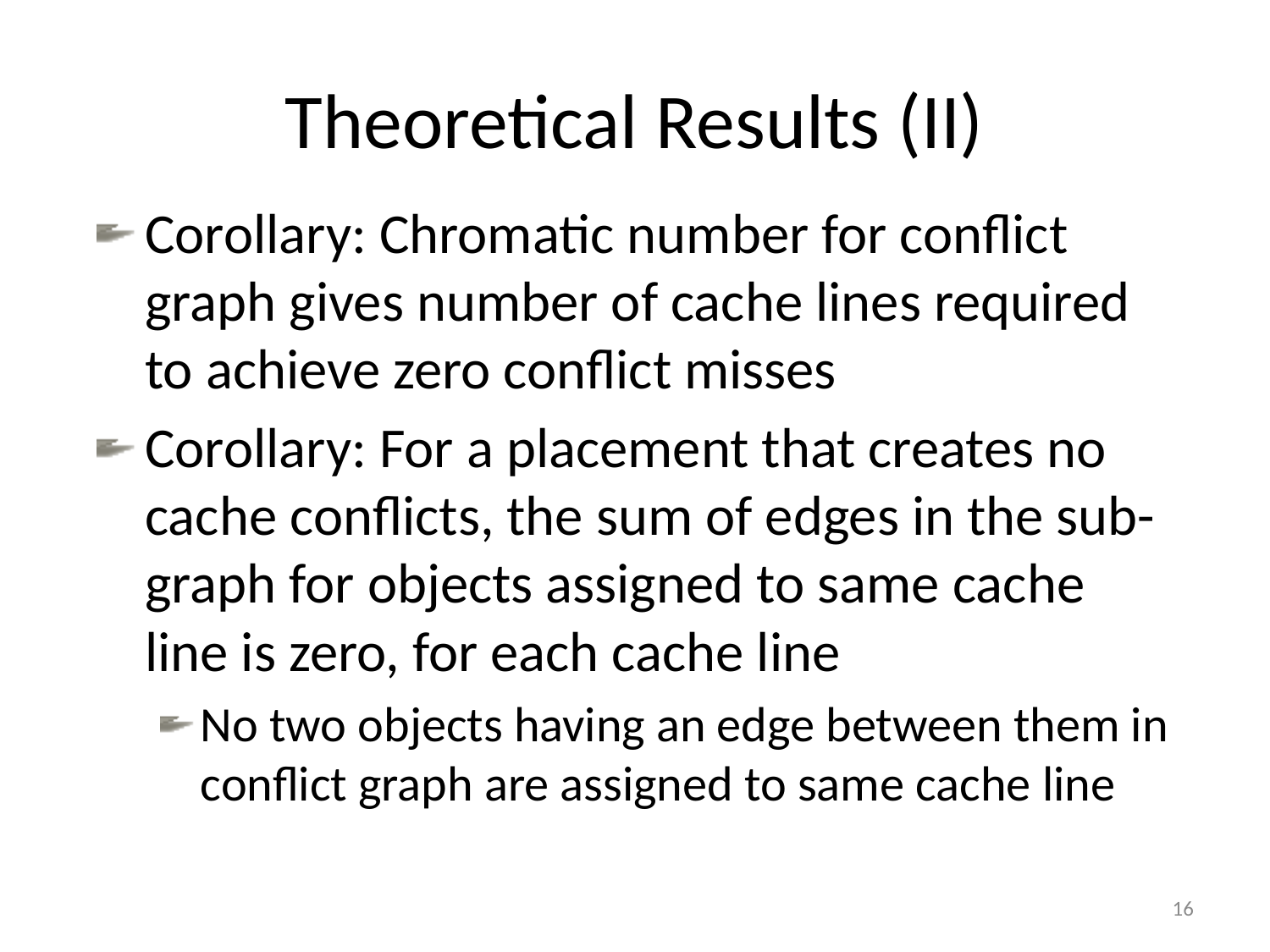

# Theoretical Results (II)
Corollary: Chromatic number for conflict graph gives number of cache lines required to achieve zero conflict misses
Corollary: For a placement that creates no cache conflicts, the sum of edges in the sub-graph for objects assigned to same cache line is zero, for each cache line
No two objects having an edge between them in conflict graph are assigned to same cache line

16